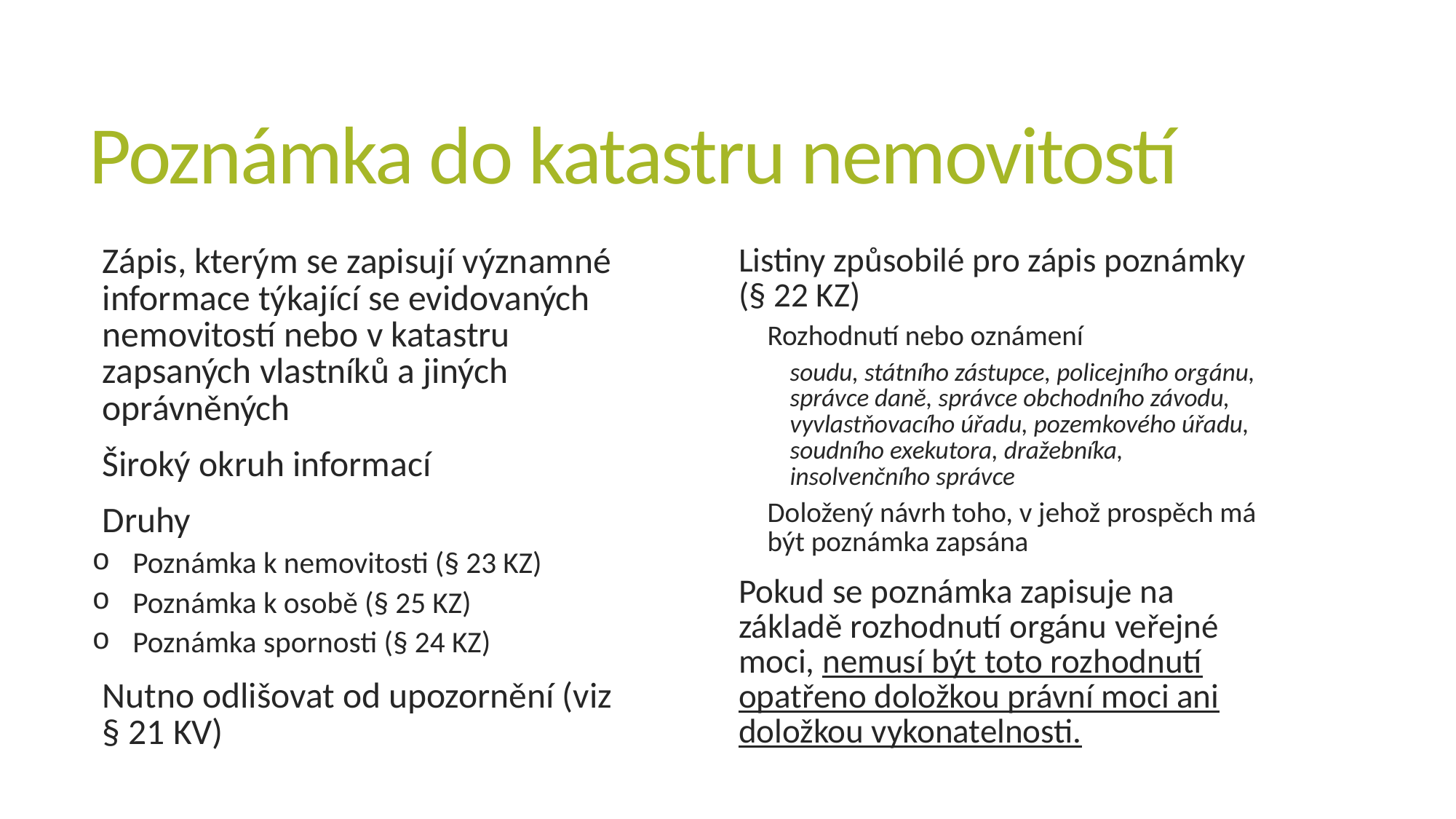

# Poznámka do katastru nemovitostí
Listiny způsobilé pro zápis poznámky (§ 22 KZ)
Rozhodnutí nebo oznámení
soudu, státního zástupce, policejního orgánu, správce daně, správce obchodního závodu, vyvlastňovacího úřadu, pozemkového úřadu, soudního exekutora, dražebníka, insolvenčního správce
Doložený návrh toho, v jehož prospěch má být poznámka zapsána
Pokud se poznámka zapisuje na základě rozhodnutí orgánu veřejné moci, nemusí být toto rozhodnutí opatřeno doložkou právní moci ani doložkou vykonatelnosti.
Zápis, kterým se zapisují významné informace týkající se evidovaných nemovitostí nebo v katastru zapsaných vlastníků a jiných oprávněných
Široký okruh informací
Druhy
Poznámka k nemovitosti (§ 23 KZ)
Poznámka k osobě (§ 25 KZ)
Poznámka spornosti (§ 24 KZ)
Nutno odlišovat od upozornění (viz § 21 KV)